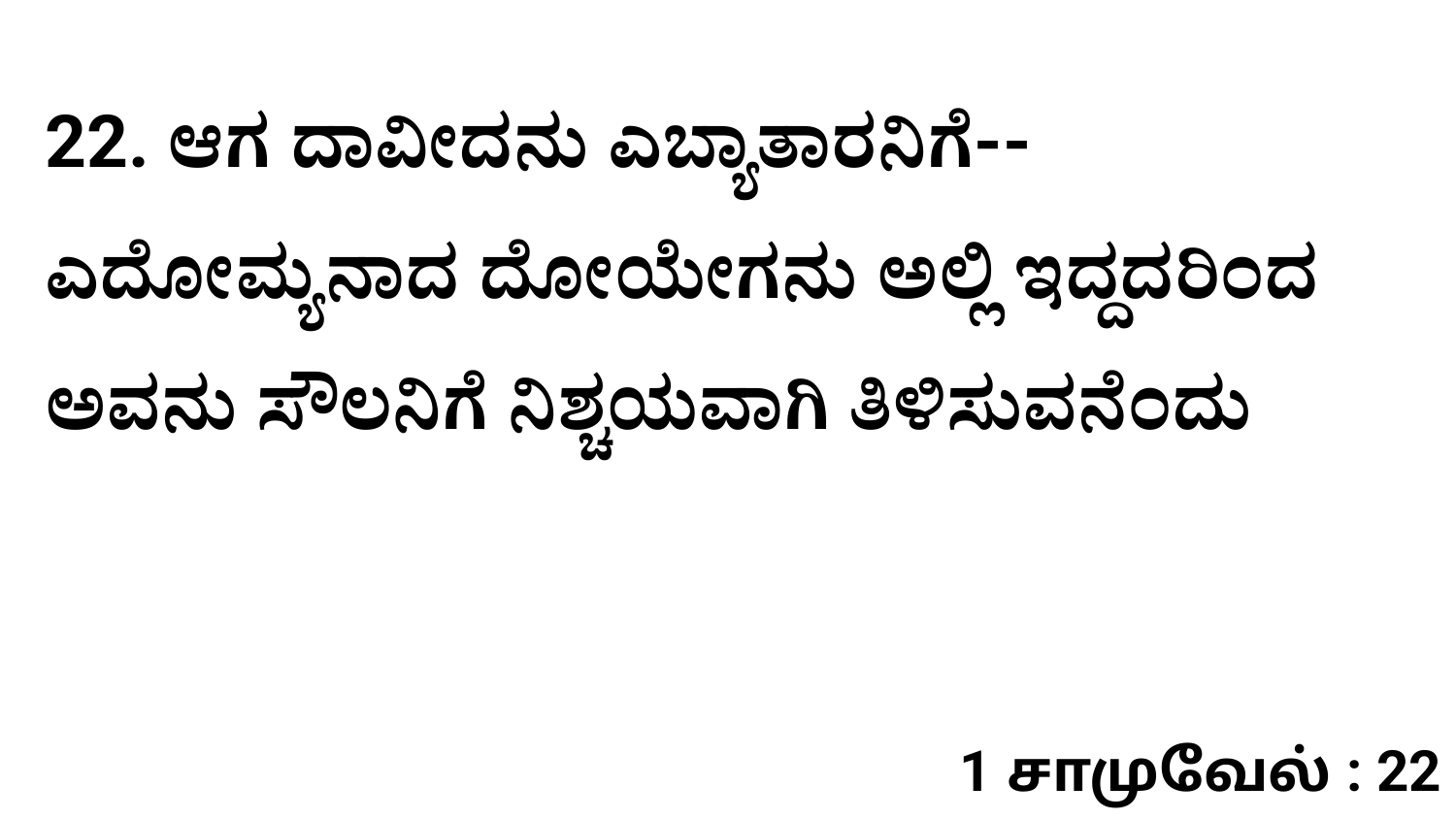

22. ಆಗ ದಾವೀದನು ಎಬ್ಯಾತಾರನಿಗೆ--ಎದೋಮ್ಯನಾದ ದೋಯೇಗನು ಅಲ್ಲಿ ಇದ್ದದರಿಂದ ಅವನು ಸೌಲನಿಗೆ ನಿಶ್ಚಯವಾಗಿ ತಿಳಿಸುವನೆಂದು
1 சாமுவேல் : 22